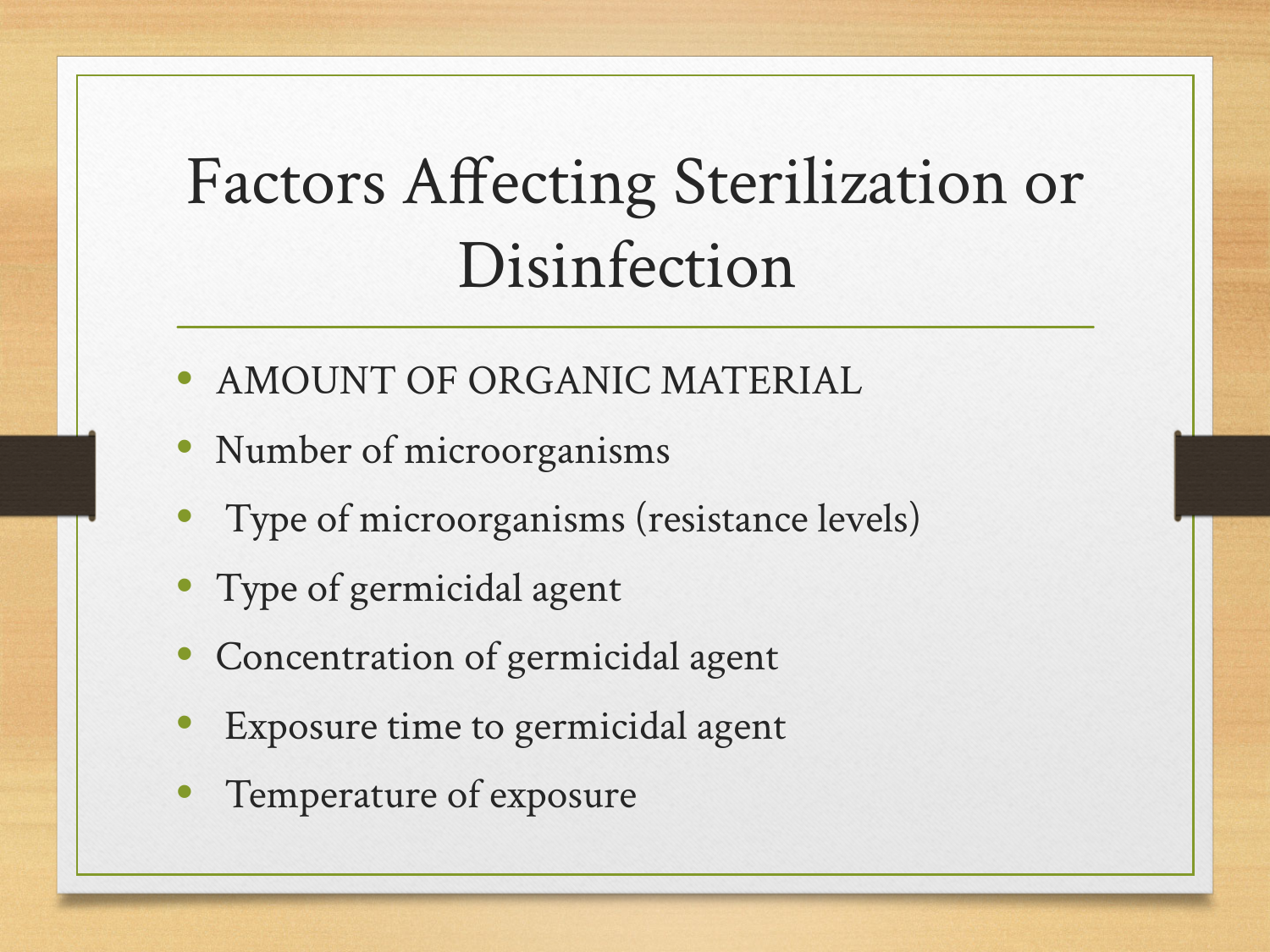

# Factors Affecting Sterilization or Disinfection
AMOUNT OF ORGANIC MATERIAL
Number of microorganisms
 Type of microorganisms (resistance levels)
Type of germicidal agent
Concentration of germicidal agent
 Exposure time to germicidal agent
 Temperature of exposure